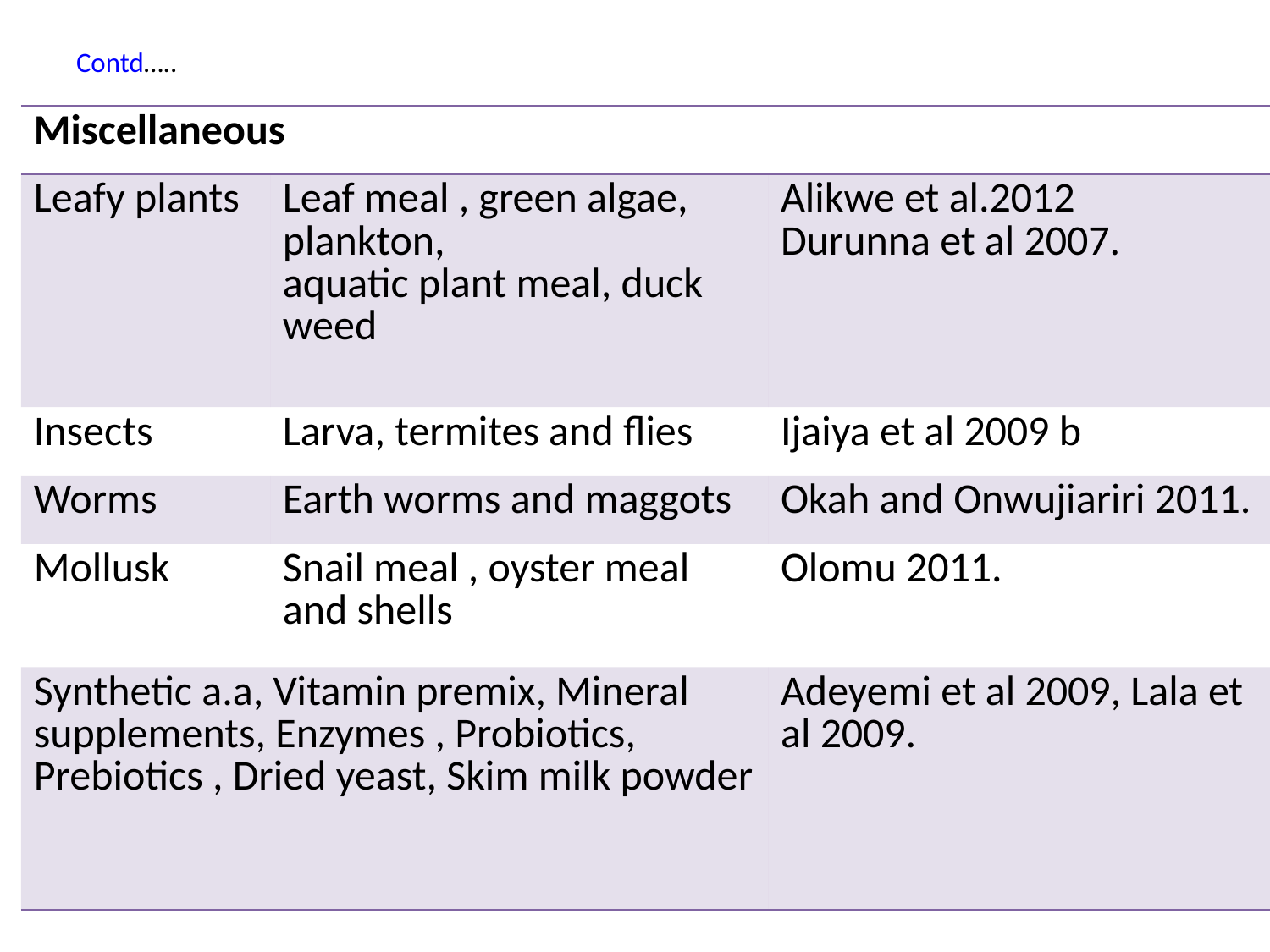

# Contd…..
| Miscellaneous |  |  |
| --- | --- | --- |
| Leafy plants | Leaf meal , green algae, plankton, aquatic plant meal, duck weed | Alikwe et al.2012 Durunna et al 2007. |
| Insects | Larva, termites and flies | Ijaiya et al 2009 b |
| Worms | Earth worms and maggots | Okah and Onwujiariri 2011. |
| Mollusk | Snail meal , oyster meal and shells | Olomu 2011. |
| Synthetic a.a, Vitamin premix, Mineral supplements, Enzymes , Probiotics, Prebiotics , Dried yeast, Skim milk powder |  | Adeyemi et al 2009, Lala et al 2009. |